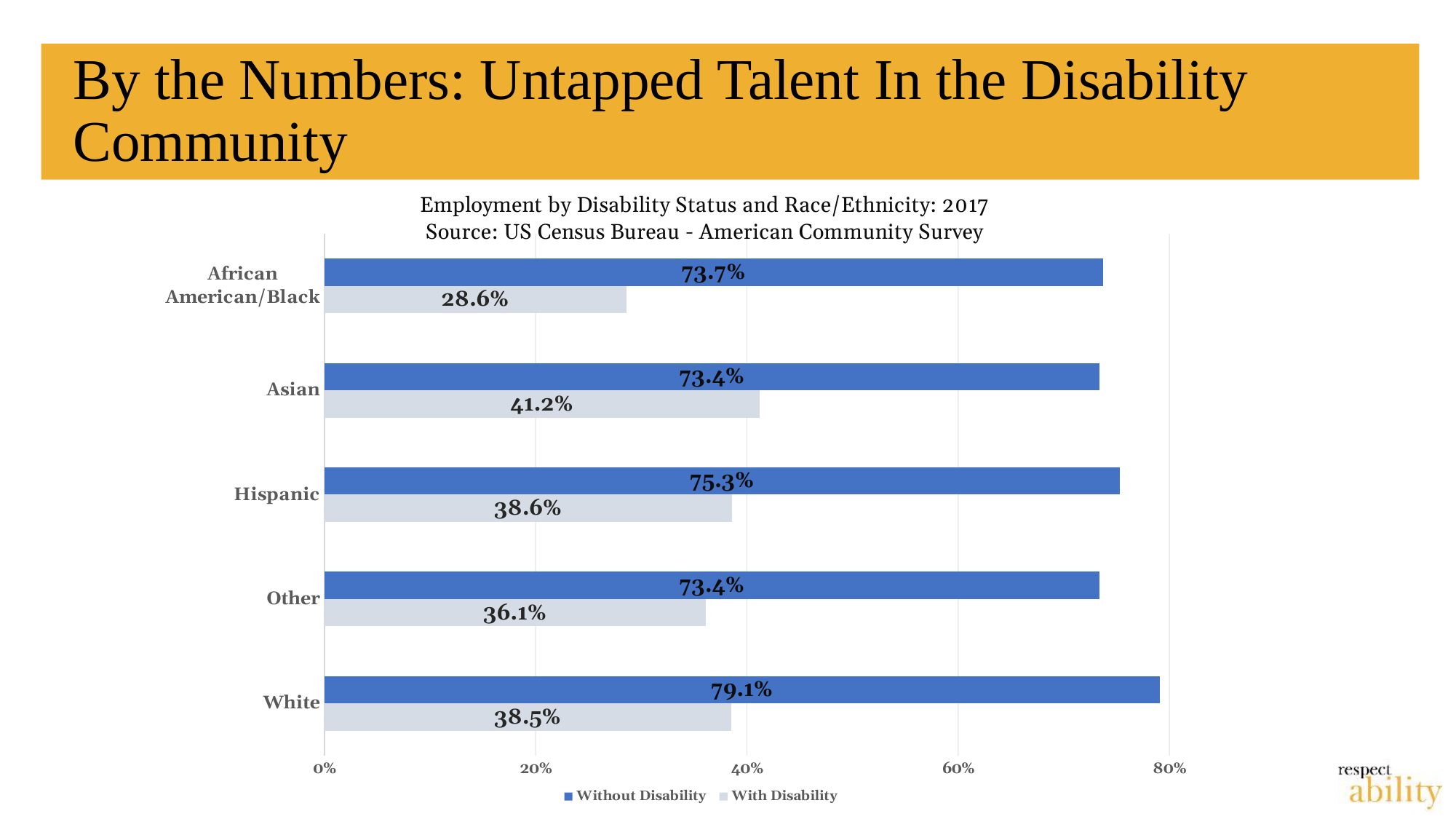

# By the Numbers: Untapped Talent In the Disability Community

### Chart: Employment by Disability Status and Race/Ethnicity: 2017
Source: US Census Bureau - American Community Survey

| Category | With Disability | Without Disability |
|---|---|---|
| White | 0.385 | 0.791 |
| Other | 0.361 | 0.734 |
| Hispanic | 0.386 | 0.753 |
| Asian | 0.412 | 0.734 |
| African American/Black | 0.286 | 0.737 |